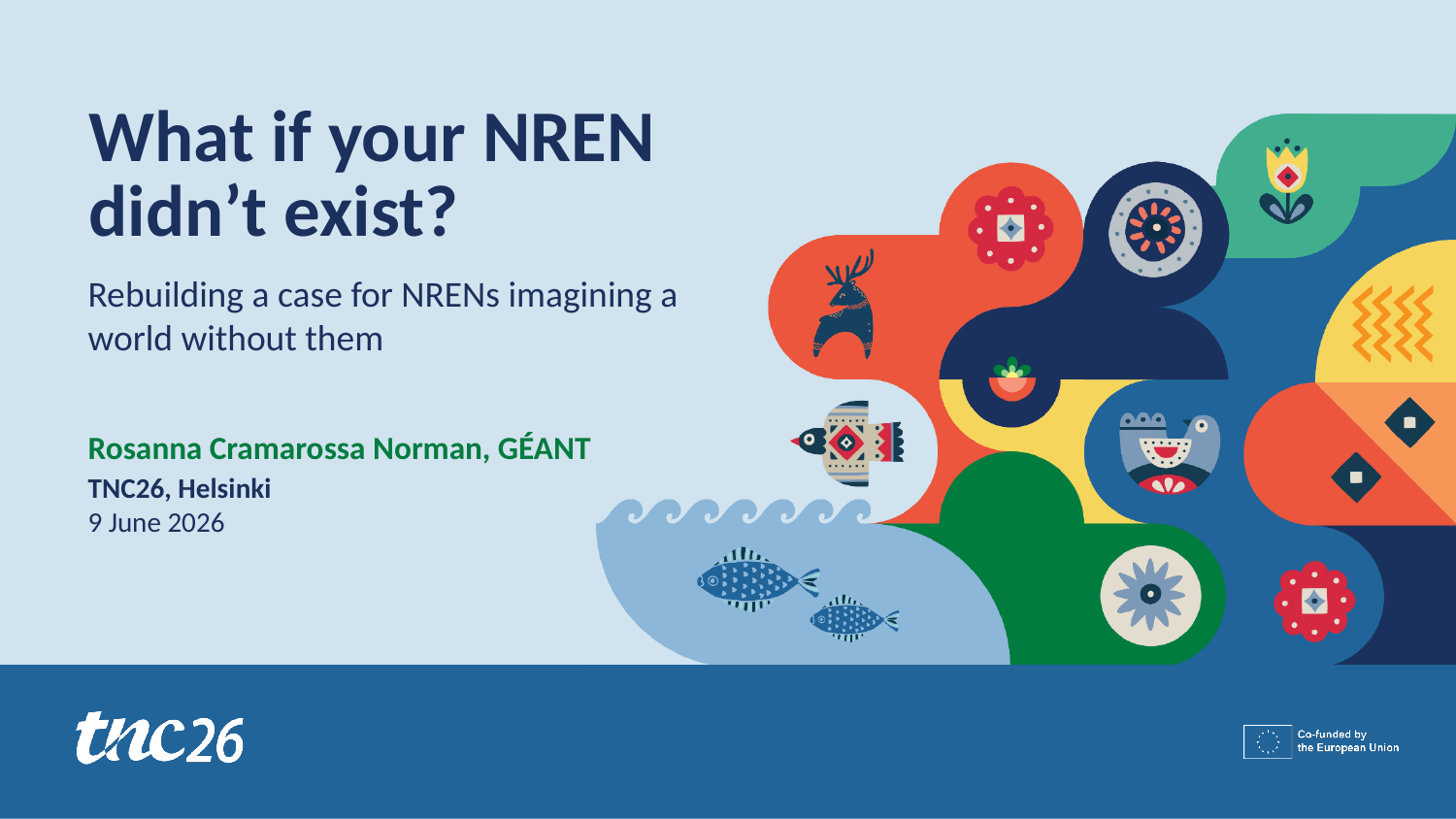

What if your NREN didn’t exist?
Rebuilding a case for NRENs imagining a world without them
Rosanna Cramarossa Norman, GÉANT
TNC26, Helsinki
9 June 2026